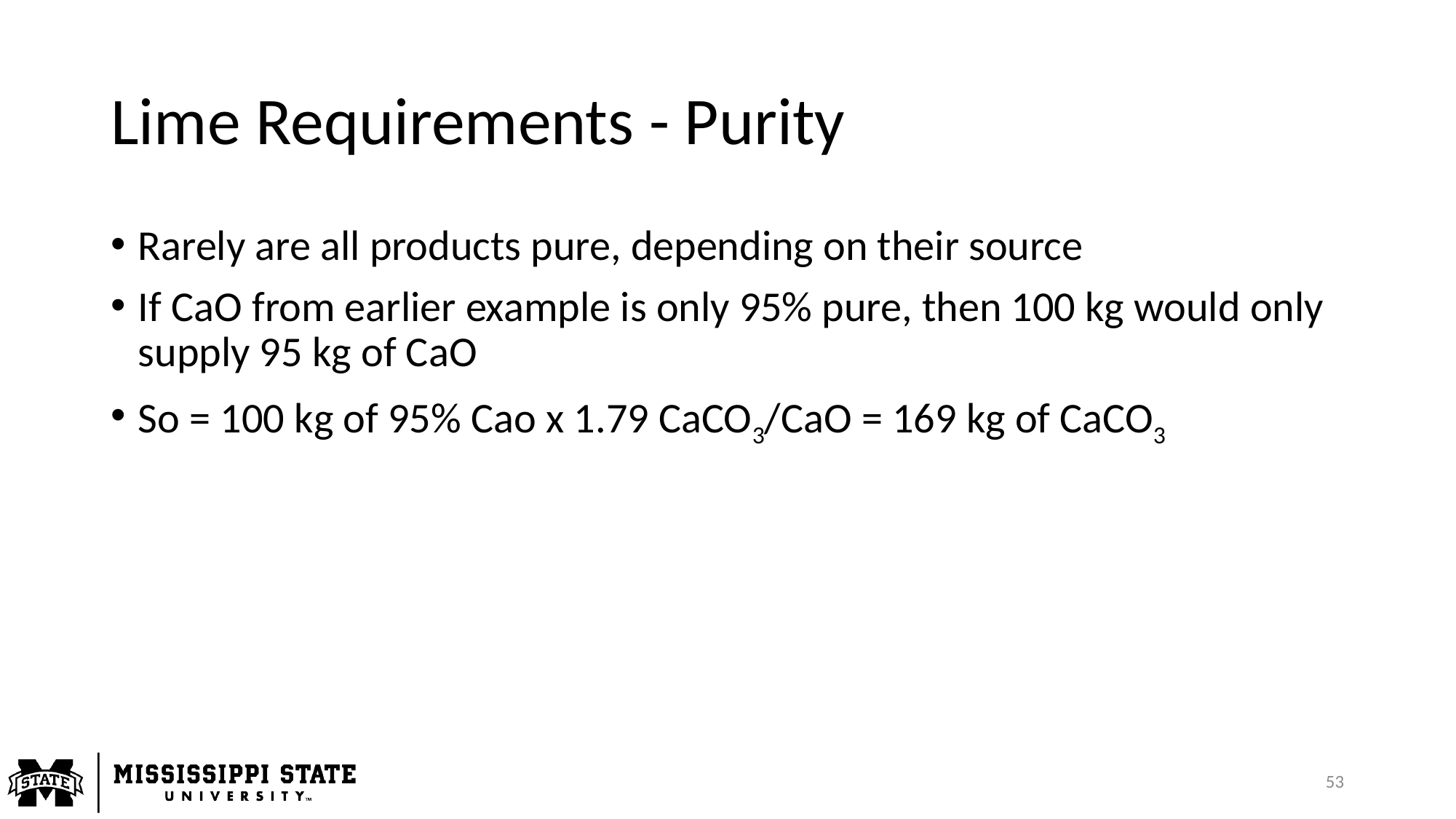

# Lime Requirements - Purity
Rarely are all products pure, depending on their source
If CaO from earlier example is only 95% pure, then 100 kg would only supply 95 kg of CaO
So = 100 kg of 95% Cao x 1.79 CaCO3/CaO = 169 kg of CaCO3
53